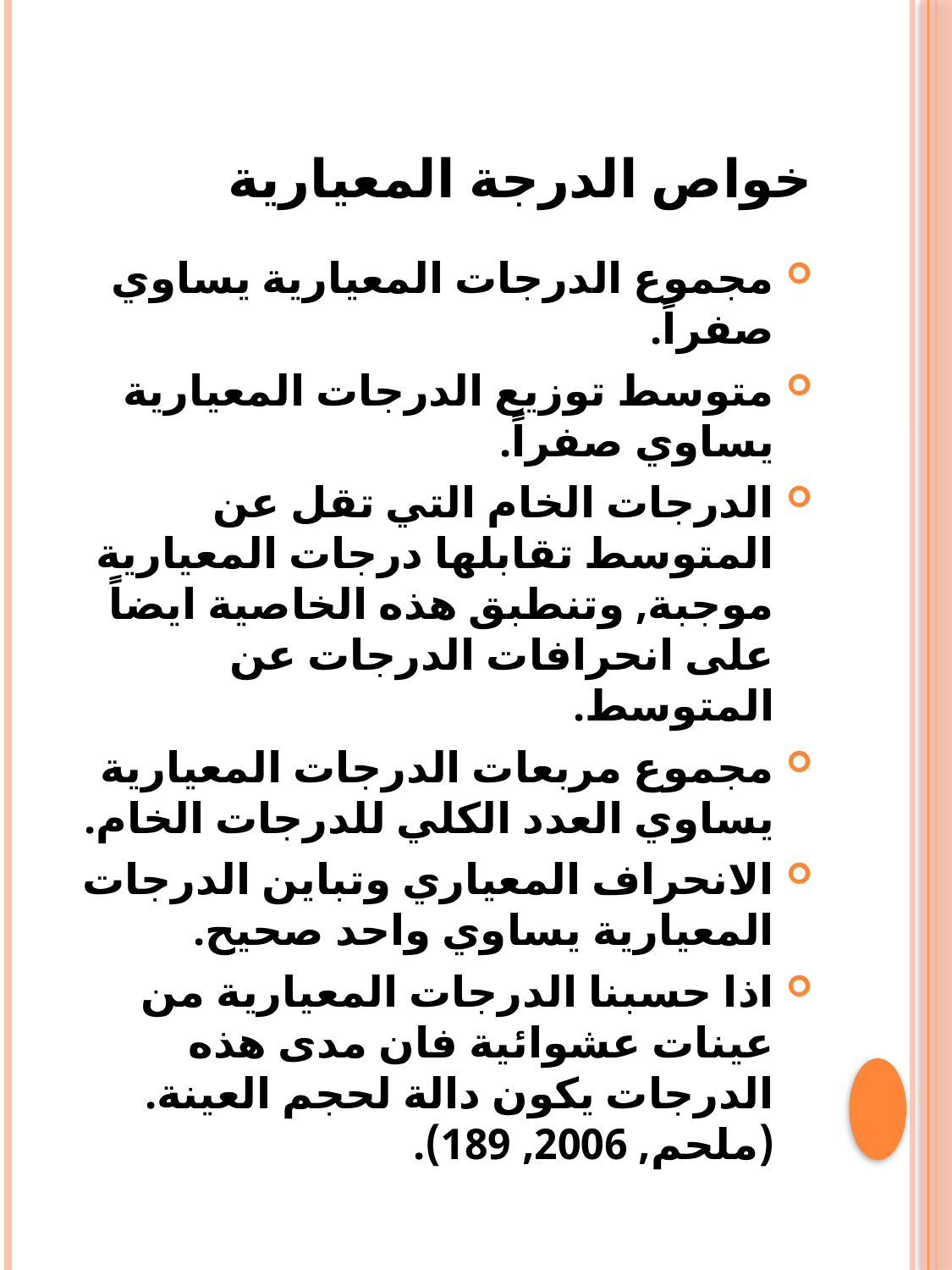

# خواص الدرجة المعيارية
مجموع الدرجات المعيارية يساوي صفراً.
متوسط توزيع الدرجات المعيارية يساوي صفراً.
الدرجات الخام التي تقل عن المتوسط تقابلها درجات المعيارية موجبة, وتنطبق هذه الخاصية ايضاً على انحرافات الدرجات عن المتوسط.
مجموع مربعات الدرجات المعيارية يساوي العدد الكلي للدرجات الخام.
الانحراف المعياري وتباين الدرجات المعيارية يساوي واحد صحيح.
اذا حسبنا الدرجات المعيارية من عينات عشوائية فان مدى هذه الدرجات يكون دالة لحجم العينة.(ملحم, 2006, 189).